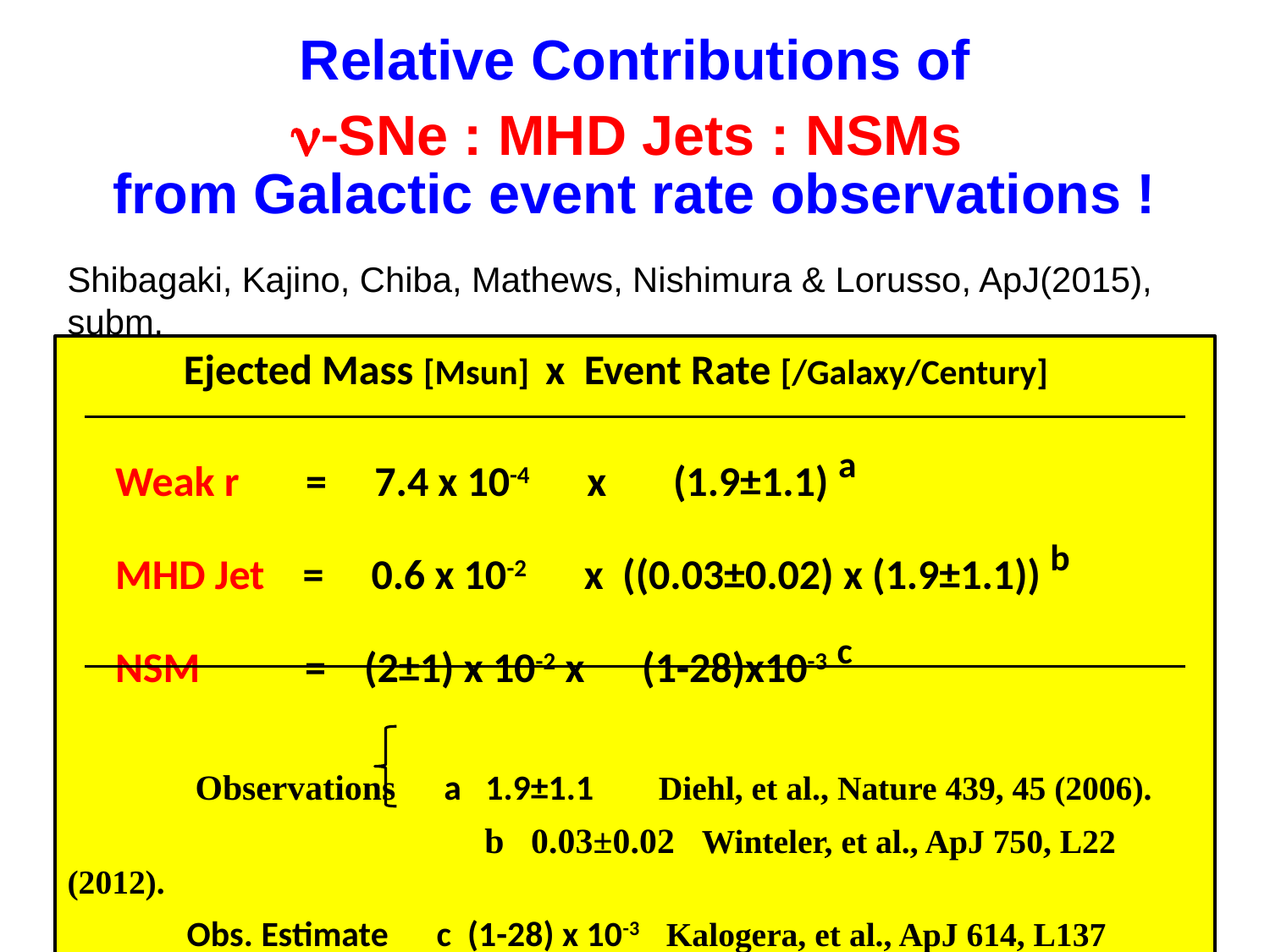

Relative Contributions of

ν-SNe : MHD Jets : NSMs
from Galactic event rate observations !
#

Shibagaki, Kajino, Chiba, Mathews, Nishimura & Lorusso, ApJ(2015), subm.
　         Ejected Mass [Msun]  x  Event Rate [/Galaxy/Century]

     Weak r       =     7.4 x 10-4      x       (1.9±1.1) a

     MHD Jet    =     0.6 x 10-2      x  ((0.03±0.02) x (1.9±1.1)) b

     NSM           =    (2±1) x 10-2 x      (1-28)x10-3 c

     　　Observations      a   1.9±1.1        Diehl, et al., Nature 439, 45 (2006).

   　    　　　   　         　　b   0.03±0.02   Winteler, et al., ApJ 750, L22 (2012).

　　     Obs. Estimate      c  (1-28) x 10-3   Kalogera, et al., ApJ 614, L137 (2004).